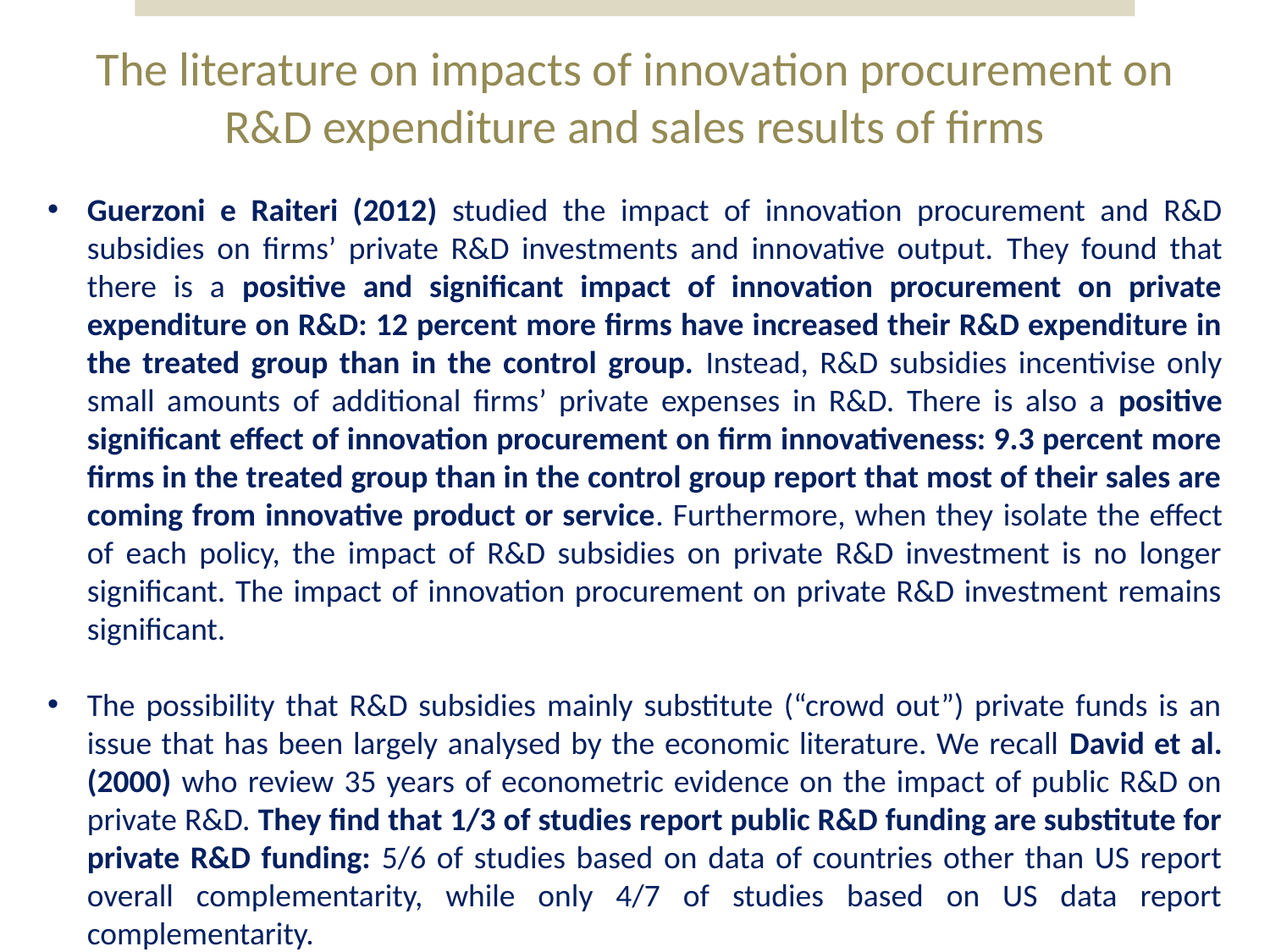

# The literature on impacts of innovation procurement on R&D expenditure and sales results of firms
Guerzoni e Raiteri (2012) studied the impact of innovation procurement and R&D subsidies on firms’ private R&D investments and innovative output. They found that there is a positive and significant impact of innovation procurement on private expenditure on R&D: 12 percent more firms have increased their R&D expenditure in the treated group than in the control group. Instead, R&D subsidies incentivise only small amounts of additional firms’ private expenses in R&D. There is also a positive significant effect of innovation procurement on firm innovativeness: 9.3 percent more firms in the treated group than in the control group report that most of their sales are coming from innovative product or service. Furthermore, when they isolate the effect of each policy, the impact of R&D subsidies on private R&D investment is no longer significant. The impact of innovation procurement on private R&D investment remains significant.

The possibility that R&D subsidies mainly substitute (“crowd out”) private funds is an issue that has been largely analysed by the economic literature. We recall David et al. (2000) who review 35 years of econometric evidence on the impact of public R&D on private R&D. They find that 1/3 of studies report public R&D funding are substitute for private R&D funding: 5/6 of studies based on data of countries other than US report overall complementarity, while only 4/7 of studies based on US data report complementarity.